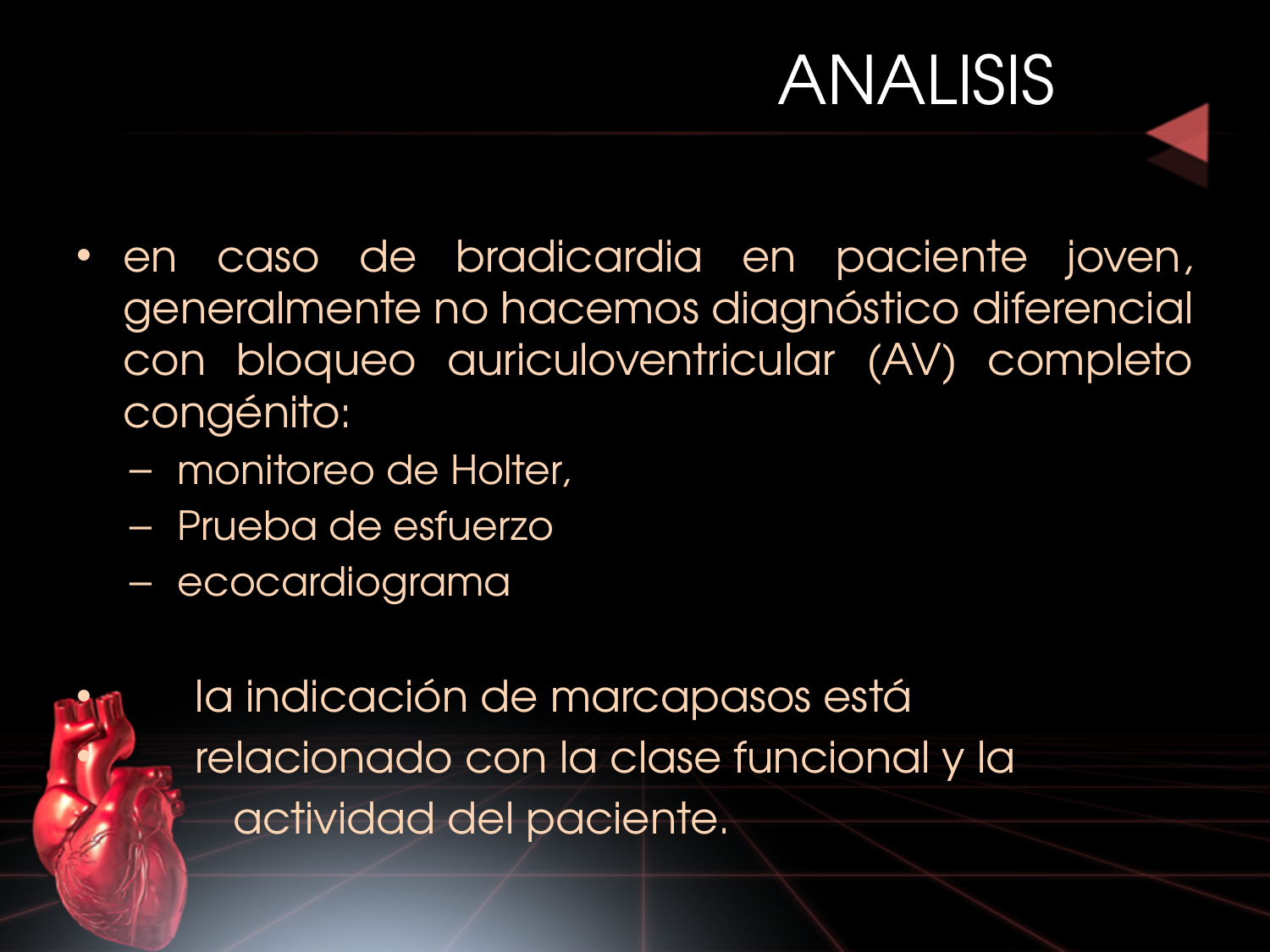

# ANALISIS
en caso de bradicardia en paciente joven, generalmente no hacemos diagnóstico diferencial con bloqueo auriculoventricular (AV) completo congénito:
monitoreo de Holter,
Prueba de esfuerzo
ecocardiograma

      la indicación de marcapasos está
      relacionado con la clase funcional y la
             actividad del paciente.